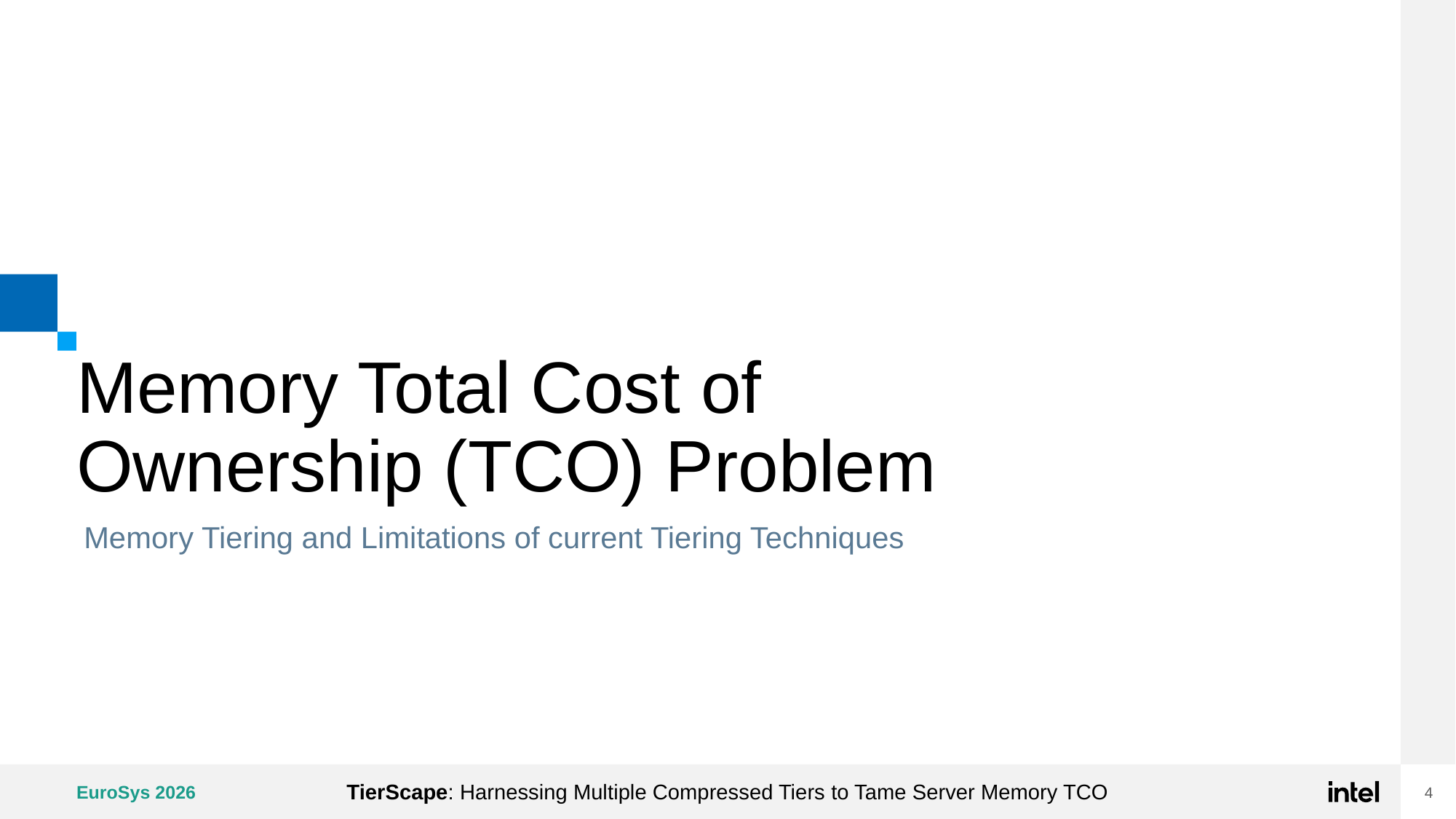

# Memory Total Cost of Ownership (TCO) Problem
Memory Tiering and Limitations of current Tiering Techniques